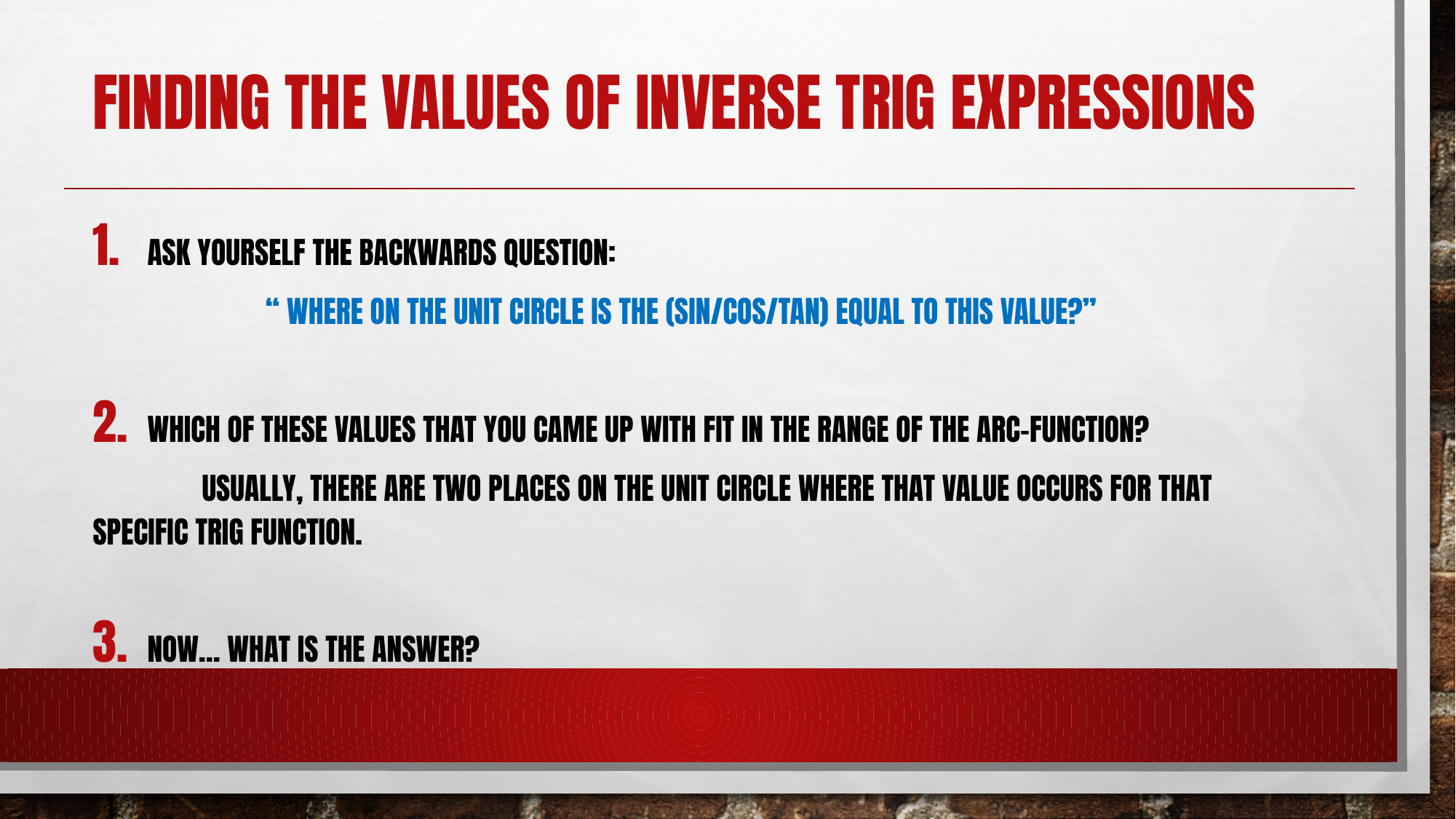

# FINDING THE VALUES OF INVERSE TRIG EXPRESSIONS
Ask yourself the backwards question:
	         “ Where on the unit circle is the (sin/cos/tan) equal to this value?”

Which of these values that you came up with fit in the range of the arc-function?
	Usually, there are two places on the unit circle where that value occurs for that 	specific Trig function.

Now… what is the answer?